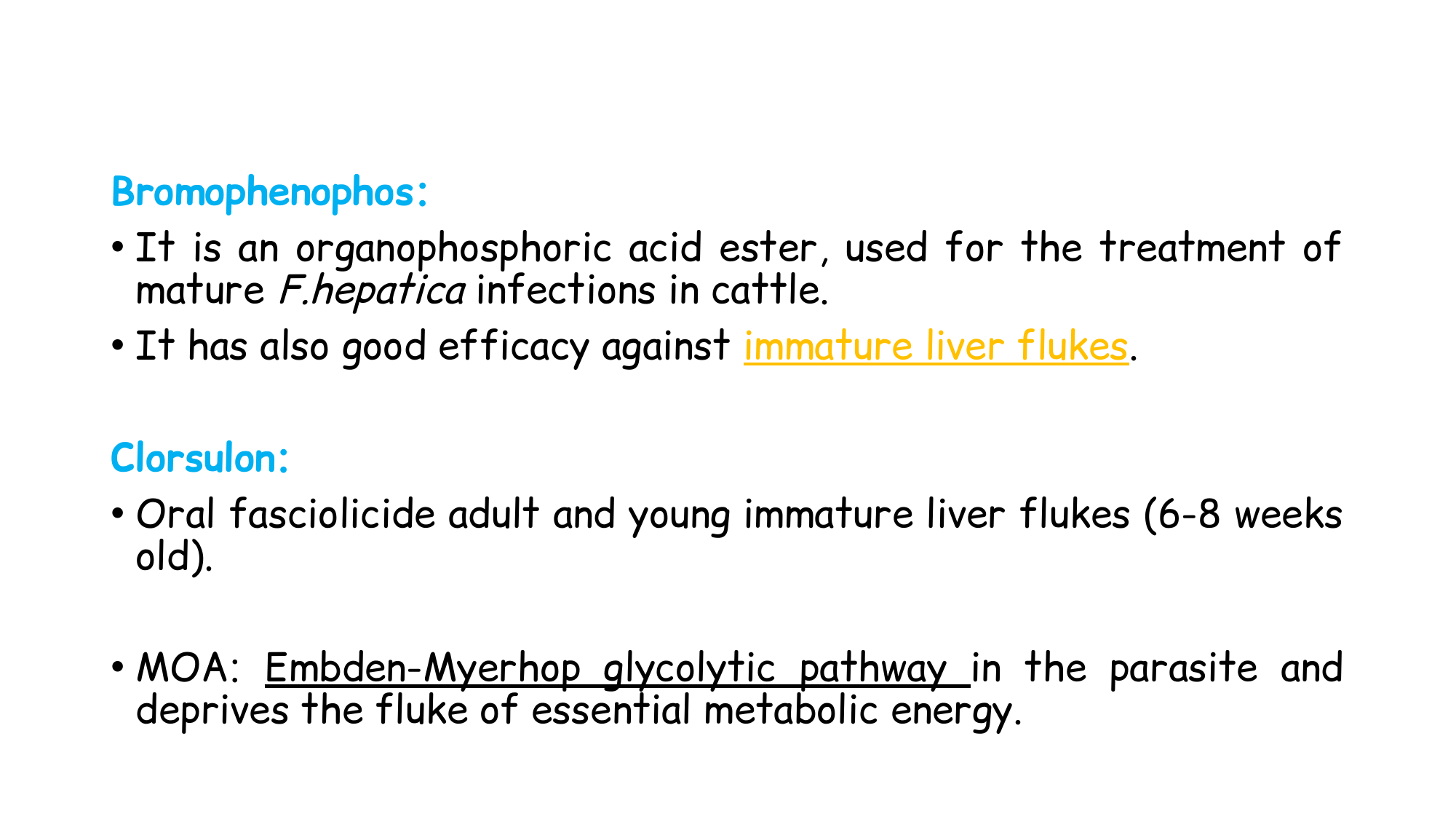

Bromophenophos:
It is an organophosphoric acid ester, used for the treatment of mature F.hepatica infections in cattle.
It has also good efficacy against immature liver flukes.

Clorsulon:
Oral fasciolicide adult and young immature liver flukes (6-8 weeks old).

MOA: Embden-Myerhop glycolytic pathway in the parasite and deprives the fluke of essential metabolic energy.